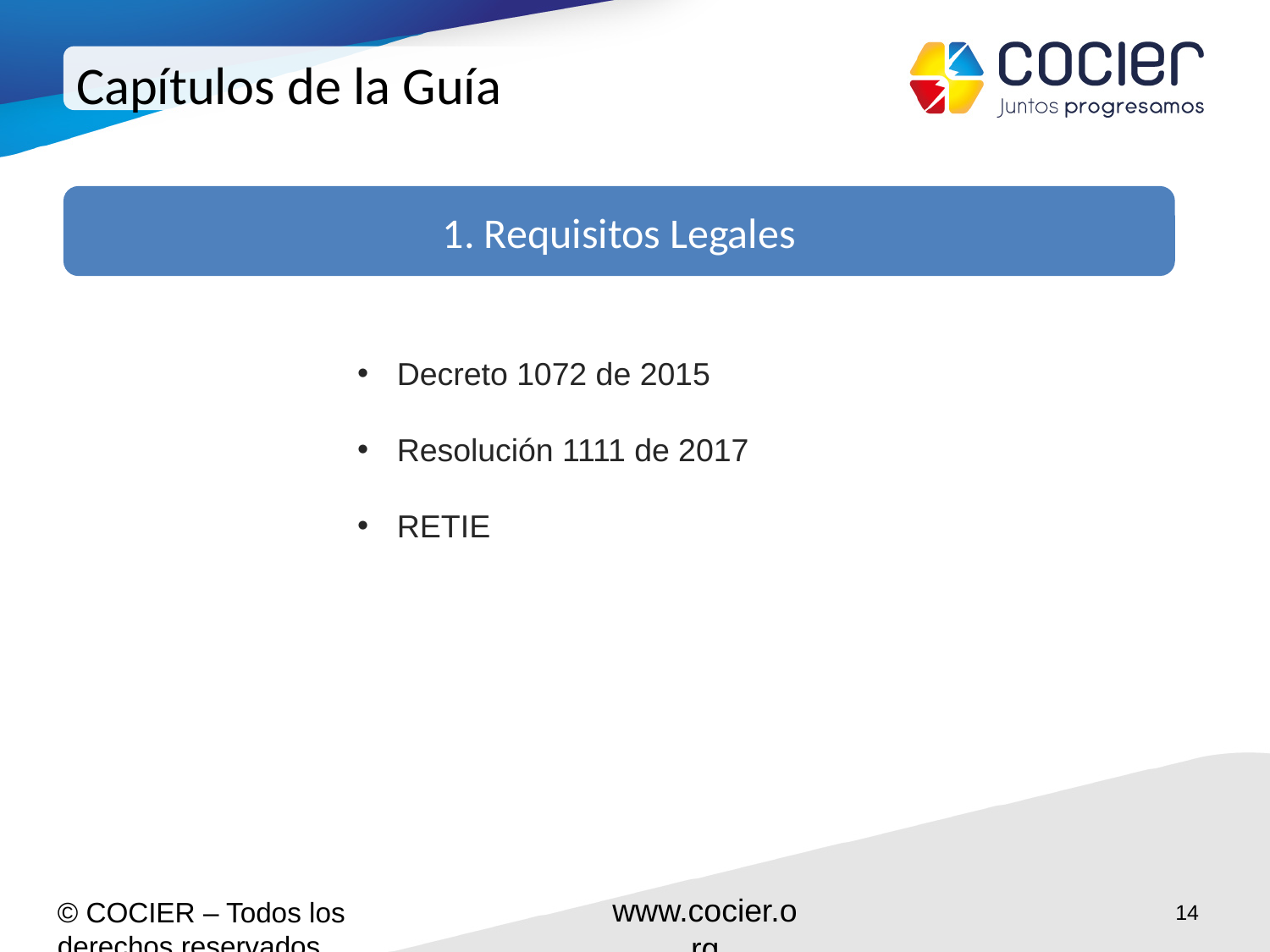

# Capítulos de la Guía
1. Requisitos Legales
Decreto 1072 de 2015

Resolución 1111 de 2017

RETIE